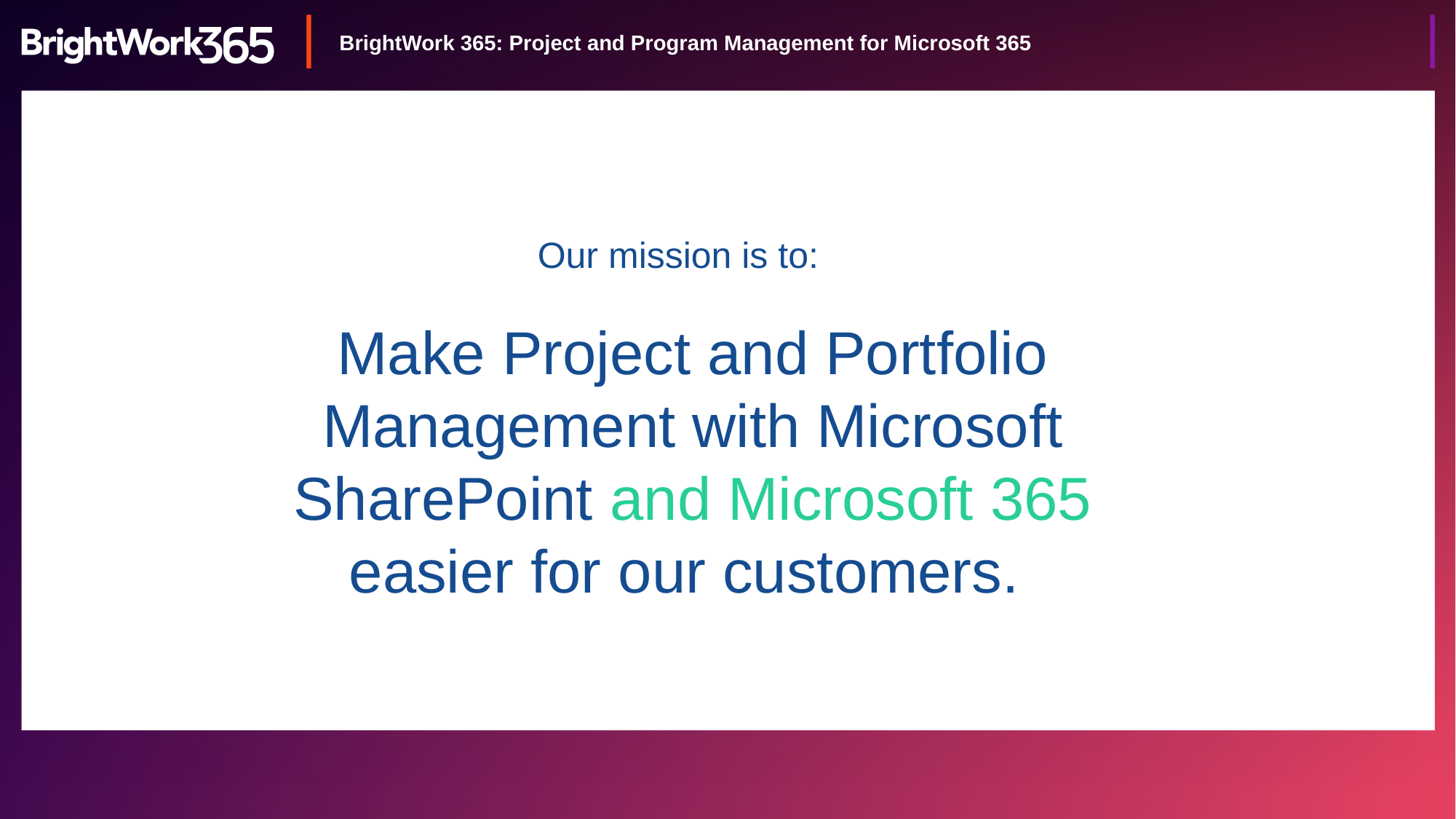

BrightWork 365: Project and Program Management for Microsoft 365

Our mission is to:
Make Project and Portfolio Management with Microsoft SharePoint and Microsoft 365 easier for our customers.